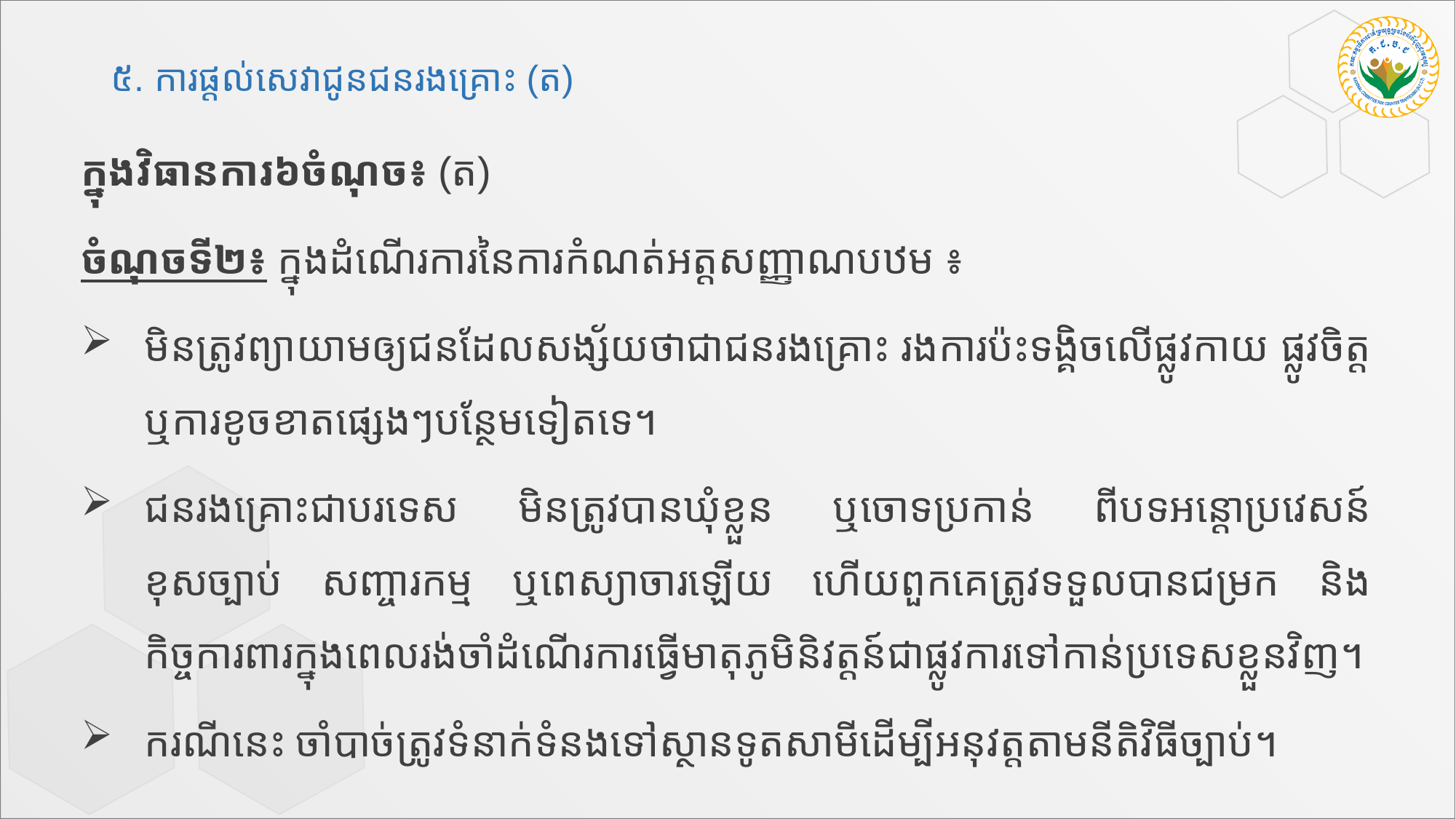

# ៥. ការផ្តល់សេវាជូនជនរងគ្រោះ (ត)
ក្នុងវិធានការ៦ចំណុច៖ (ត)
ចំណុចទី២៖ ក្នុងដំណើរការនៃការកំណត់អត្តសញ្ញាណបឋម ៖
មិនត្រូវព្យាយាម​ឲ្យ​ជនដែលសង្ស័យថាជាជនរងគ្រោះ រងការប៉ះទង្គិចលើផ្លូវកាយ ផ្លូវចិត្ត ឬការខូចខាត​ផ្សេងៗបន្ថែមទៀតទេ។
ជនរងគ្រោះជាបរទេស​ មិនត្រូវបានឃុំខ្លួន ឬចោទប្រកាន់ ពីបទអន្តោប្រវេសន៍ ខុសច្បាប់ សញ្ចារកម្ម ឬពេស្យាចារឡើយ ហើយពួកគេត្រូវទទួលបានជម្រក និងកិច្ចការពារក្នុងពេលរង់ចាំដំណើរការធ្វើមាតុភូមិនិវត្តន៍ជាផ្លូវការទៅកាន់ប្រទេសខ្លួនវិញ។
ករណីនេះ ចាំបាច់ត្រូវទំនាក់ទំនងទៅស្ថានទូតសាមីដើម្បីអនុវត្តតាមនីតិវិធីច្បាប់។